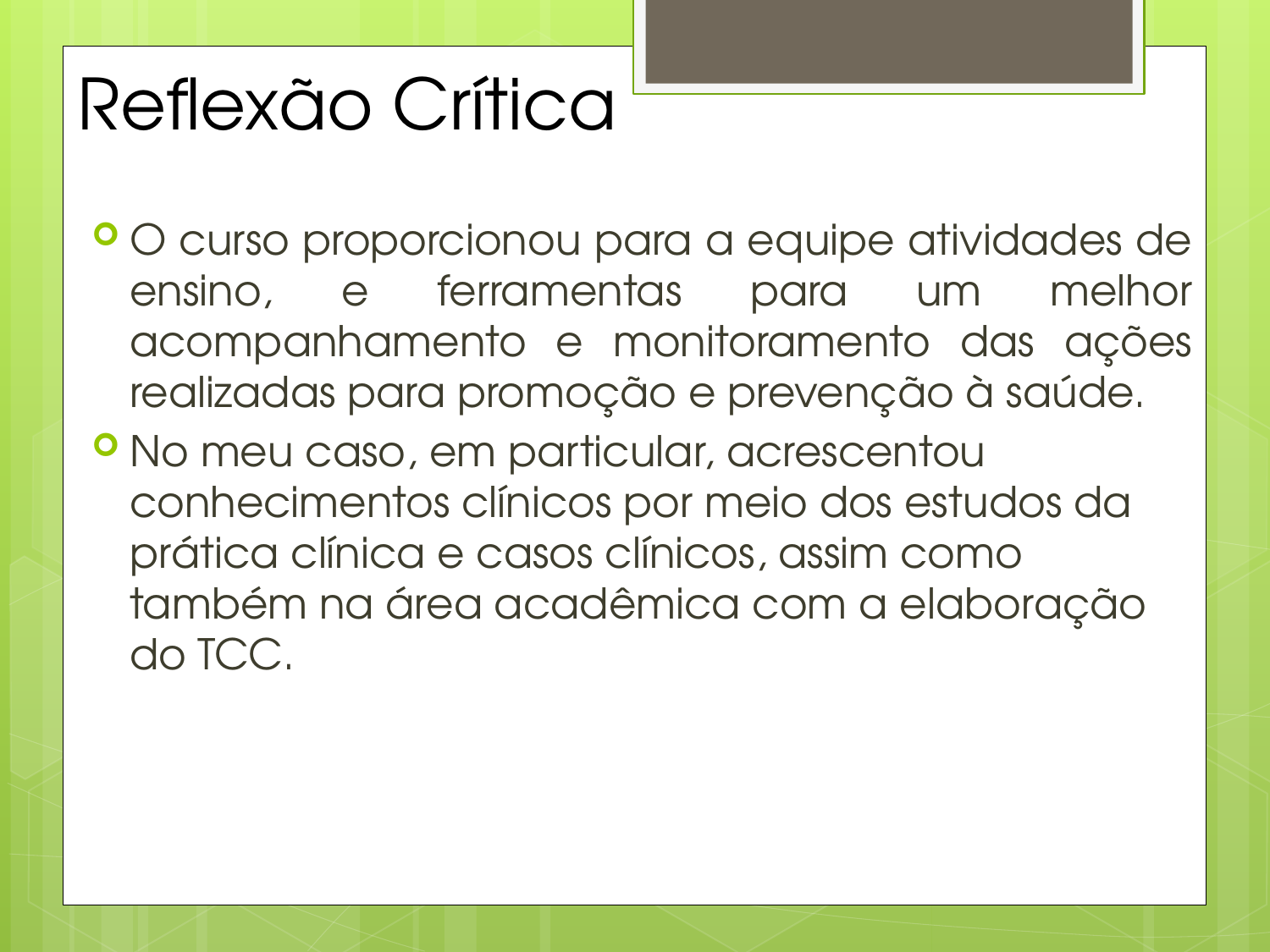

# Reflexão Crítica
O curso proporcionou para a equipe atividades de ensino, e ferramentas para um melhor acompanhamento e monitoramento das ações realizadas para promoção e prevenção à saúde.
No meu caso, em particular, acrescentou conhecimentos clínicos por meio dos estudos da prática clínica e casos clínicos, assim como também na área acadêmica com a elaboração do TCC.